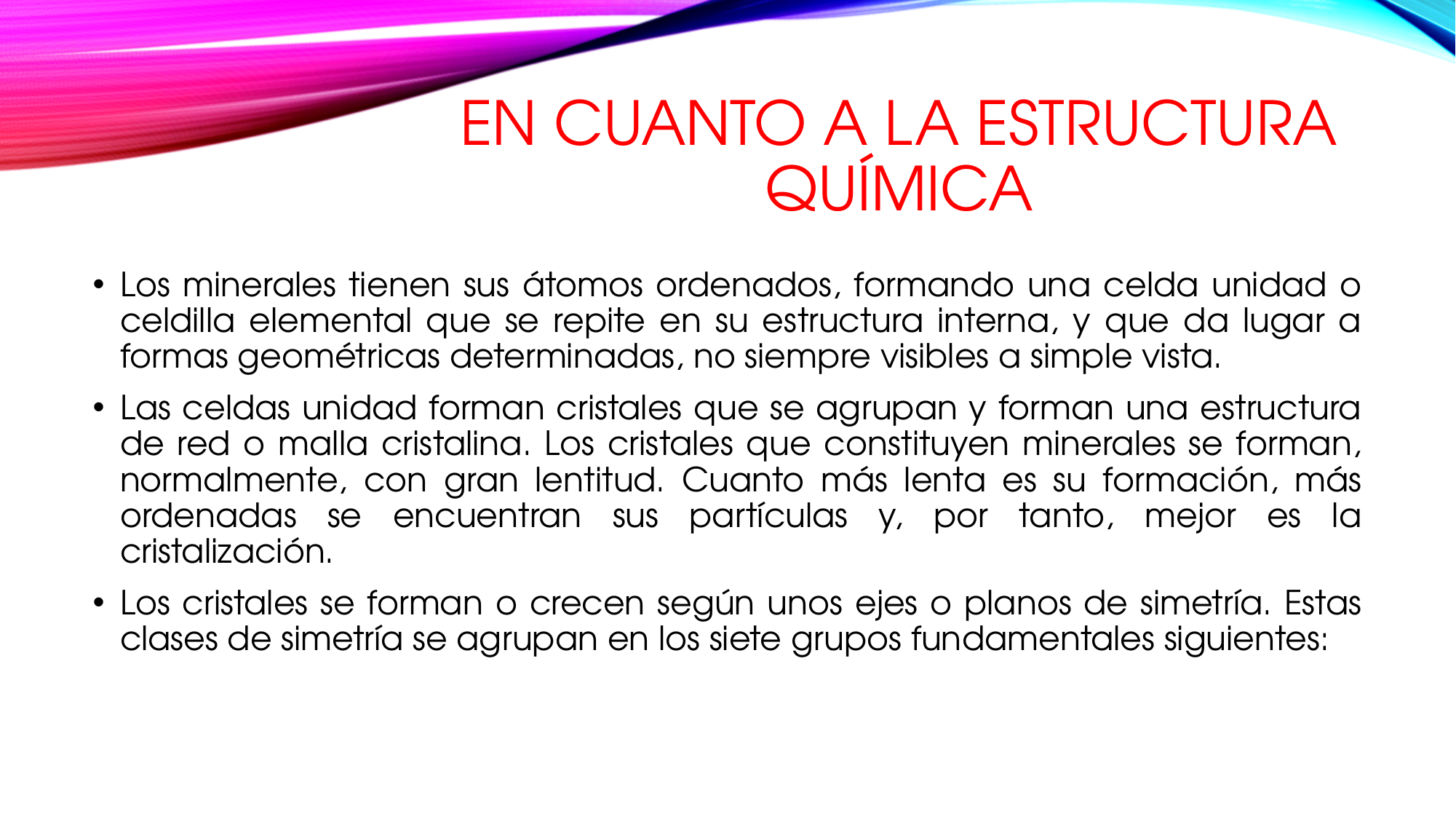

# En cuanto a la estructura química
Los minerales tienen sus átomos ordenados, formando una celda unidad o celdilla elemental que se repite en su estructura interna, y que da lugar a formas geométricas determinadas, no siempre visibles a simple vista.
Las celdas unidad forman cristales que se agrupan y forman una estructura de red o malla cristalina. Los cristales que constituyen minerales se forman, normalmente, con gran lentitud. Cuanto más lenta es su formación, más ordenadas se encuentran sus partículas y, por tanto, mejor es la cristalización.
Los cristales se forman o crecen según unos ejes o planos de simetría. Estas clases de simetría se agrupan en los siete grupos fundamentales siguientes: